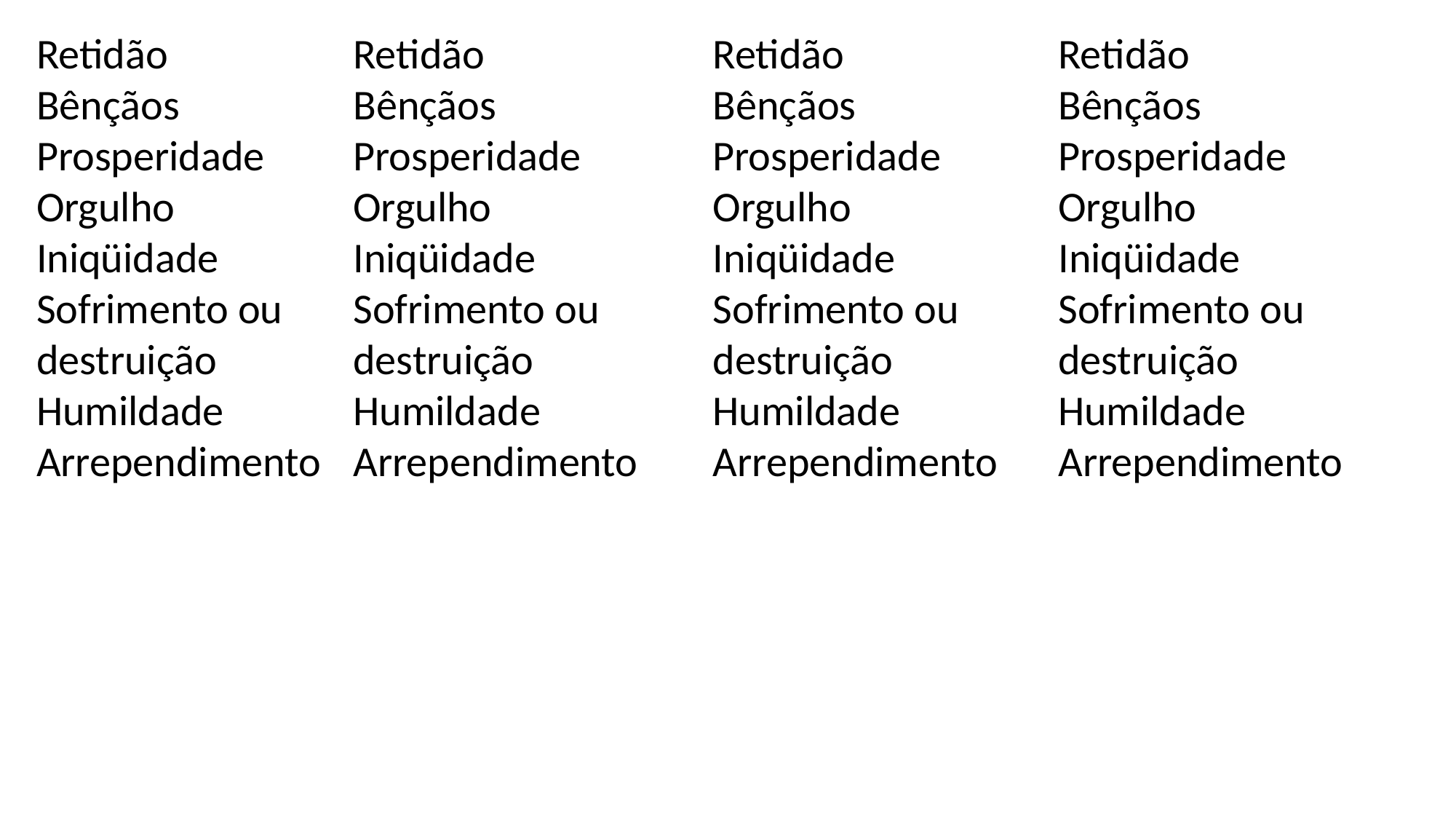

Retidão
Bênçãos
Prosperidade
Orgulho
Iniqüidade
Sofrimento ou destruição
Humildade
Arrependimento
Retidão
Bênçãos
Prosperidade
Orgulho
Iniqüidade
Sofrimento ou destruição
Humildade
Arrependimento
Retidão
Bênçãos
Prosperidade
Orgulho
Iniqüidade
Sofrimento ou destruição
Humildade
Arrependimento
Retidão
Bênçãos
Prosperidade
Orgulho
Iniqüidade
Sofrimento ou destruição
Humildade
Arrependimento